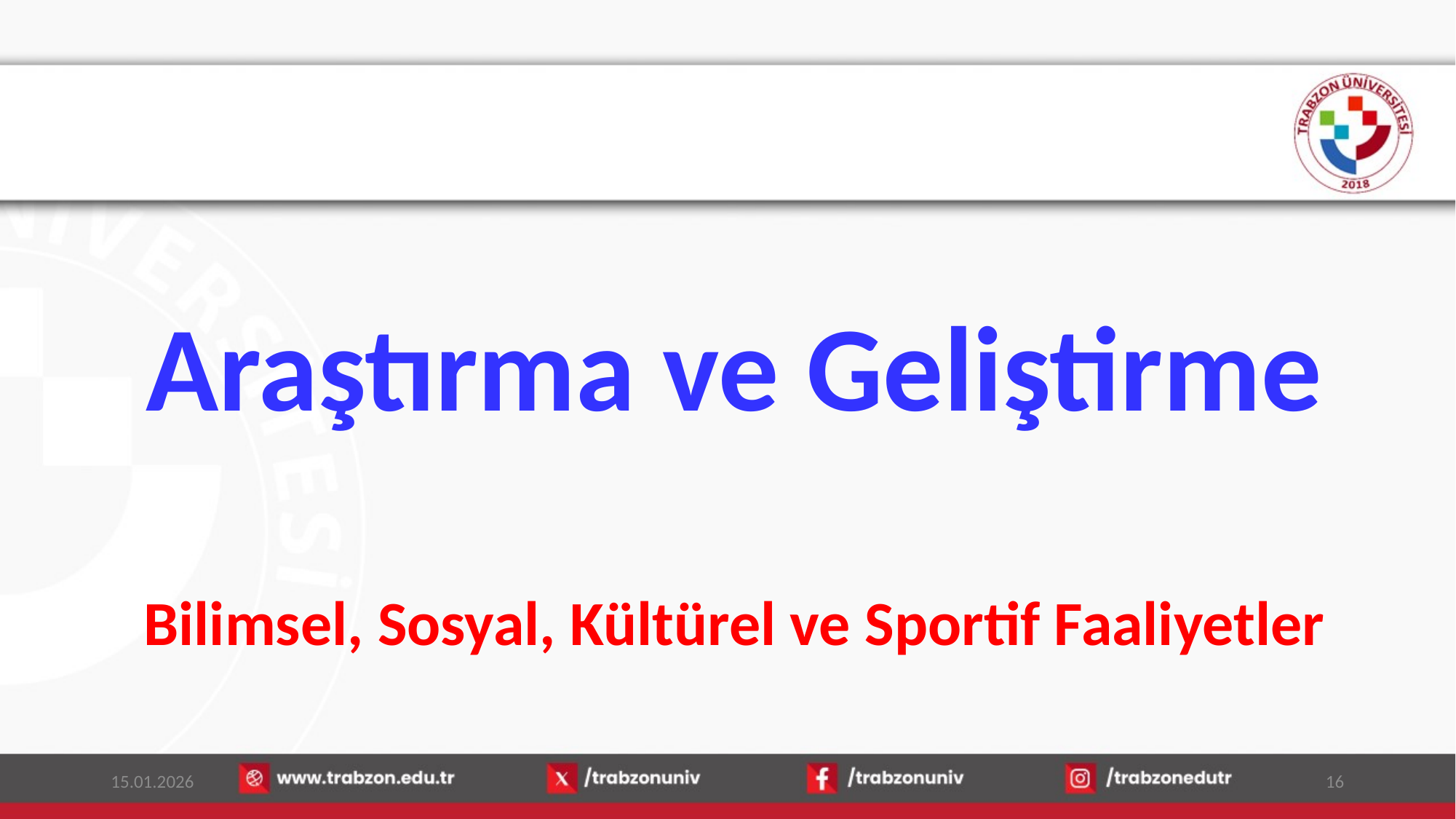

Araştırma ve Geliştirme

Bilimsel, Sosyal, Kültürel ve Sportif Faaliyetler
15.01.2026
16